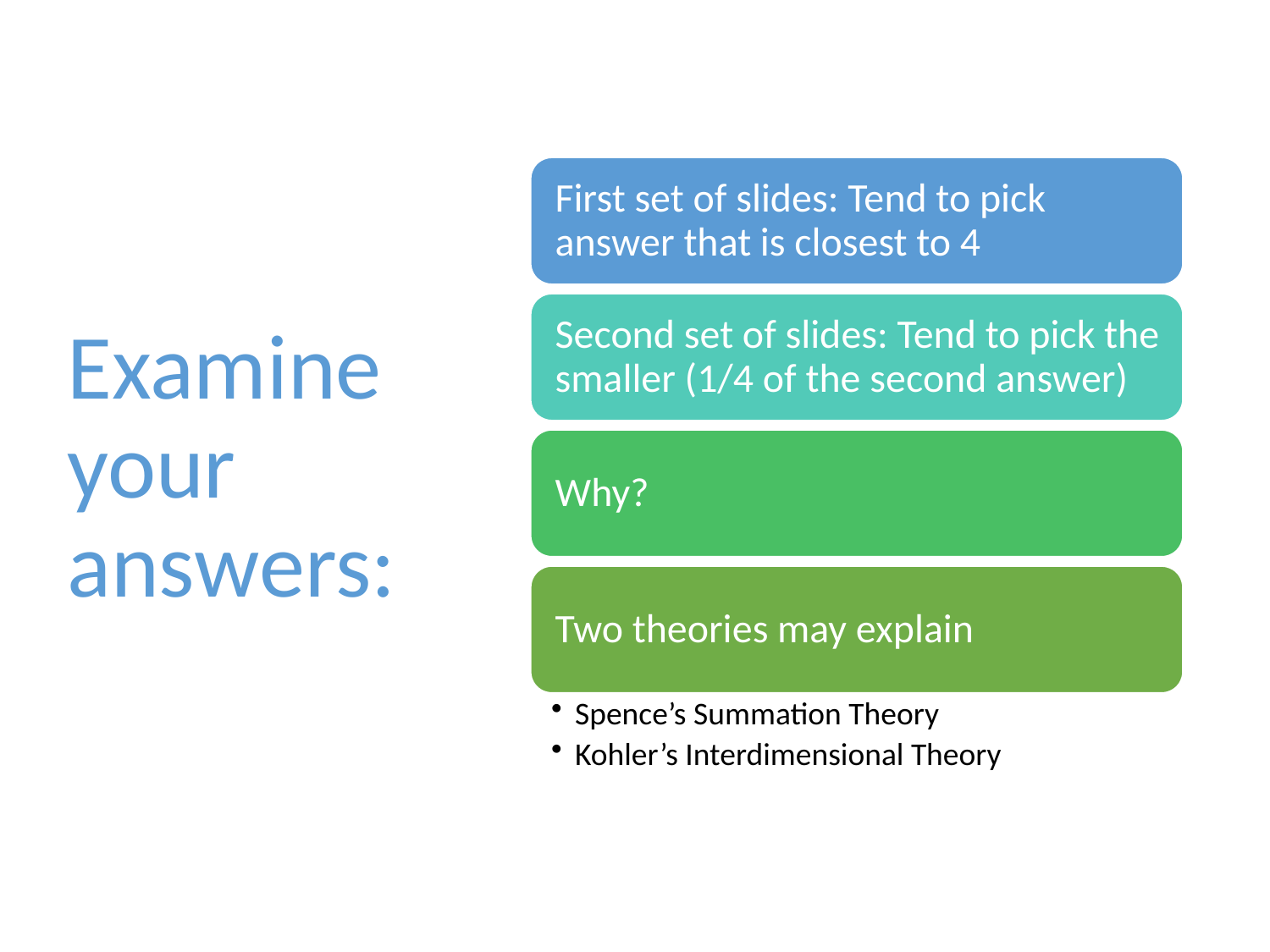

# Examine your answers:
First set of slides: Tend to pick answer that is closest to 4
Second set of slides: Tend to pick the smaller (1/4 of the second answer)
Why?
Two theories may explain
Spence’s Summation Theory
Kohler’s Interdimensional Theory